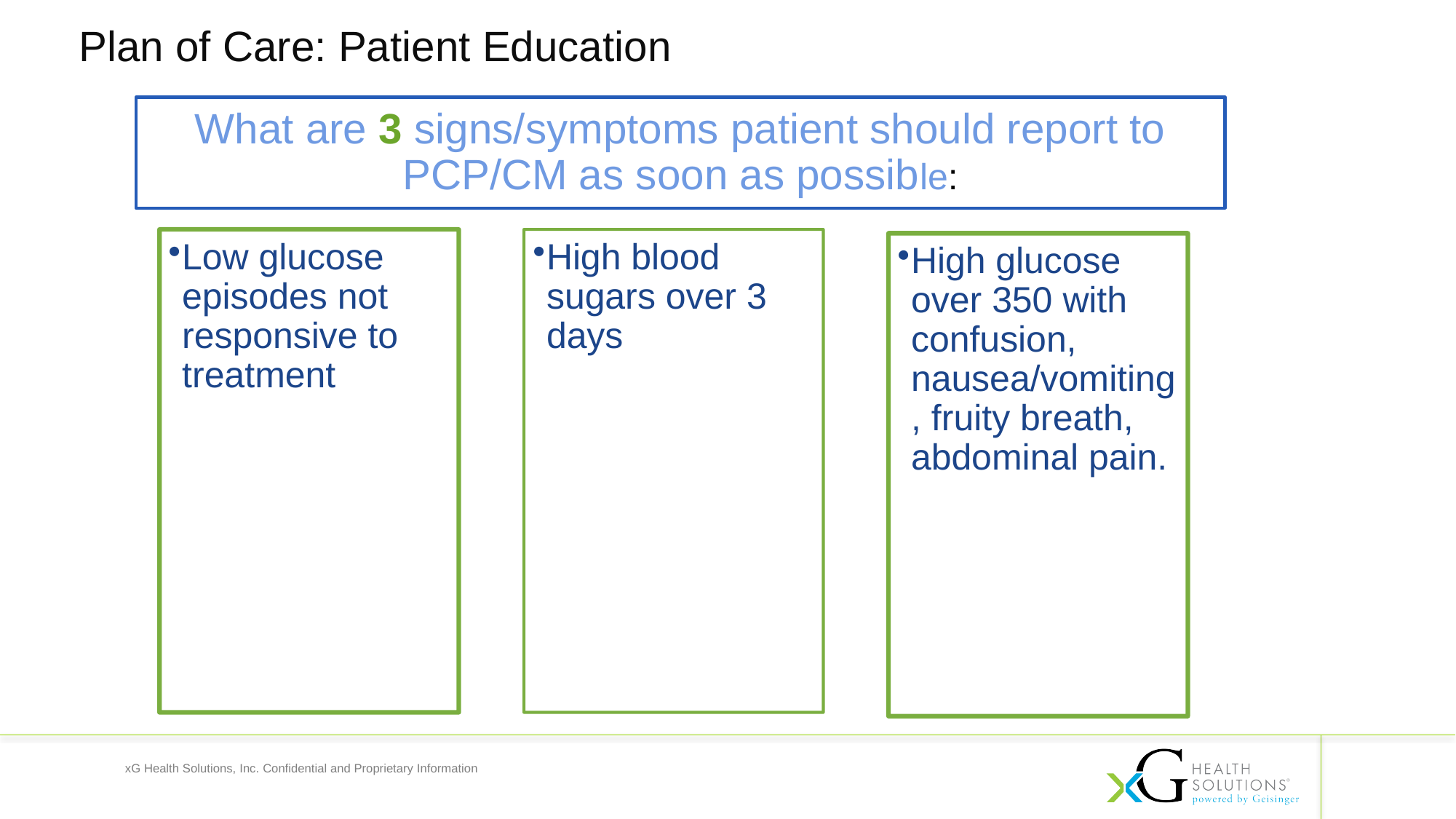

Plan of Care: Patient Education
What are 3 signs/symptoms patient should report to PCP/CM as soon as possible:
Low glucose episodes not responsive to treatment
High blood sugars over 3 days
High glucose over 350 with confusion, nausea/vomiting, fruity breath, abdominal pain.